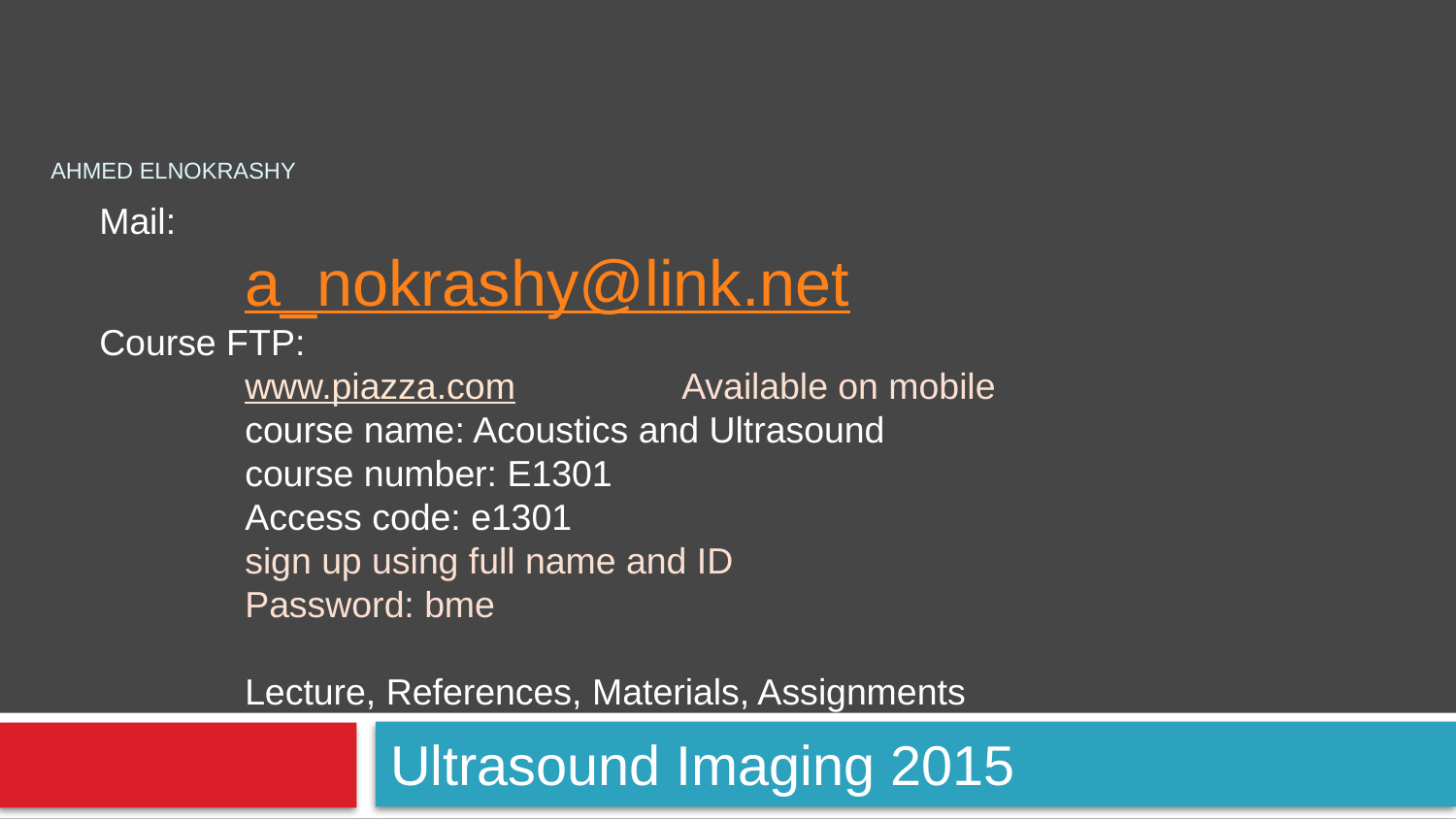

# Ahmed Elnokrashy
Mail:
	a_nokrashy@link.net
Course FTP:
	www.piazza.com		Available on mobile
	course name: Acoustics and Ultrasound
	course number: E1301
	Access code: e1301
	sign up using full name and ID
	Password: bme

	Lecture, References, Materials, Assignments
Ultrasound Imaging 2015